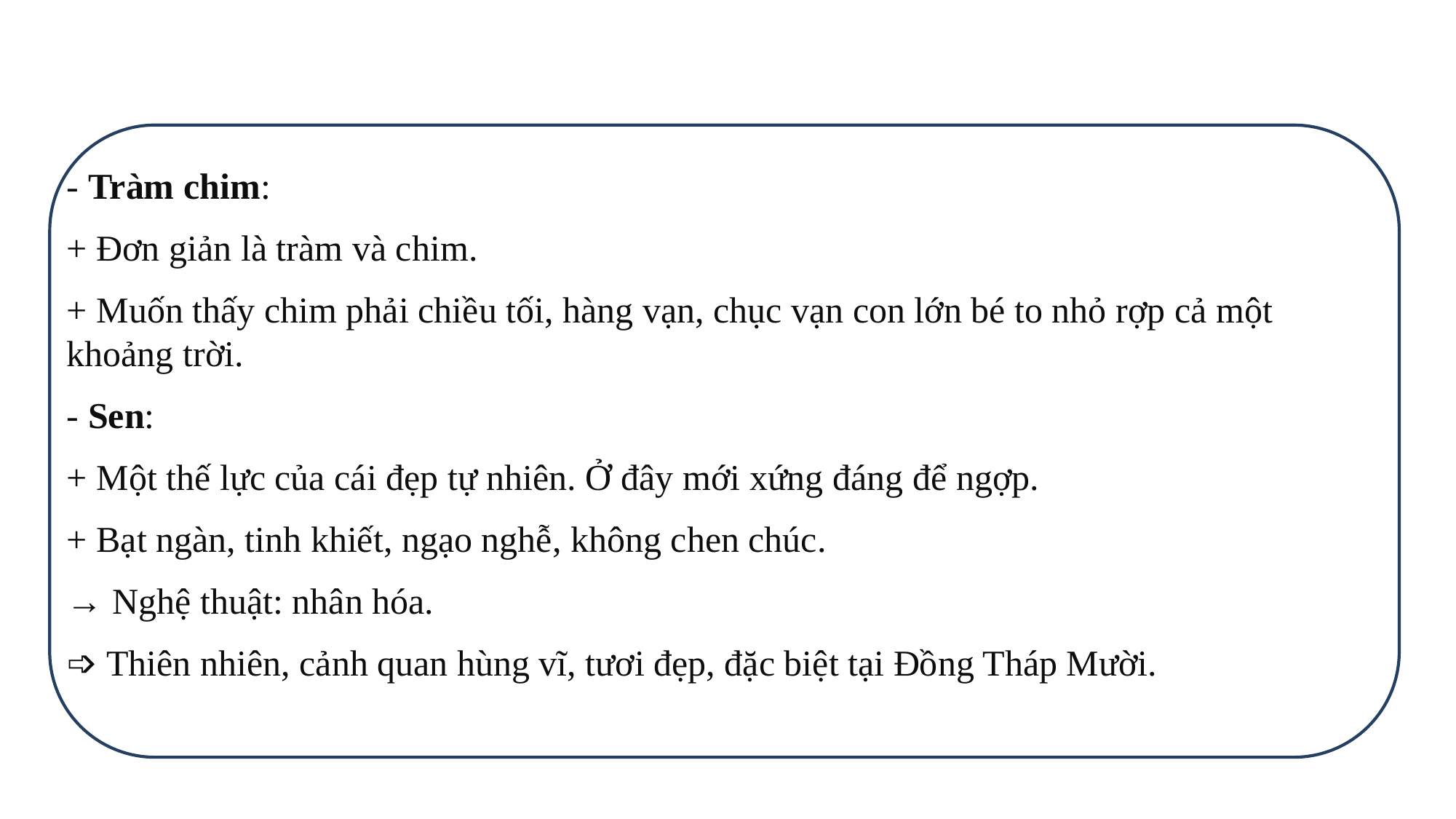

- Tràm chim:
+ Đơn giản là tràm và chim.
+ Muốn thấy chim phải chiều tối, hàng vạn, chục vạn con lớn bé to nhỏ rợp cả một khoảng trời.
- Sen:
+ Một thế lực của cái đẹp tự nhiên. Ở đây mới xứng đáng để ngợp.
+ Bạt ngàn, tinh khiết, ngạo nghễ, không chen chúc.
→ Nghệ thuật: nhân hóa.
➩ Thiên nhiên, cảnh quan hùng vĩ, tươi đẹp, đặc biệt tại Đồng Tháp Mười.